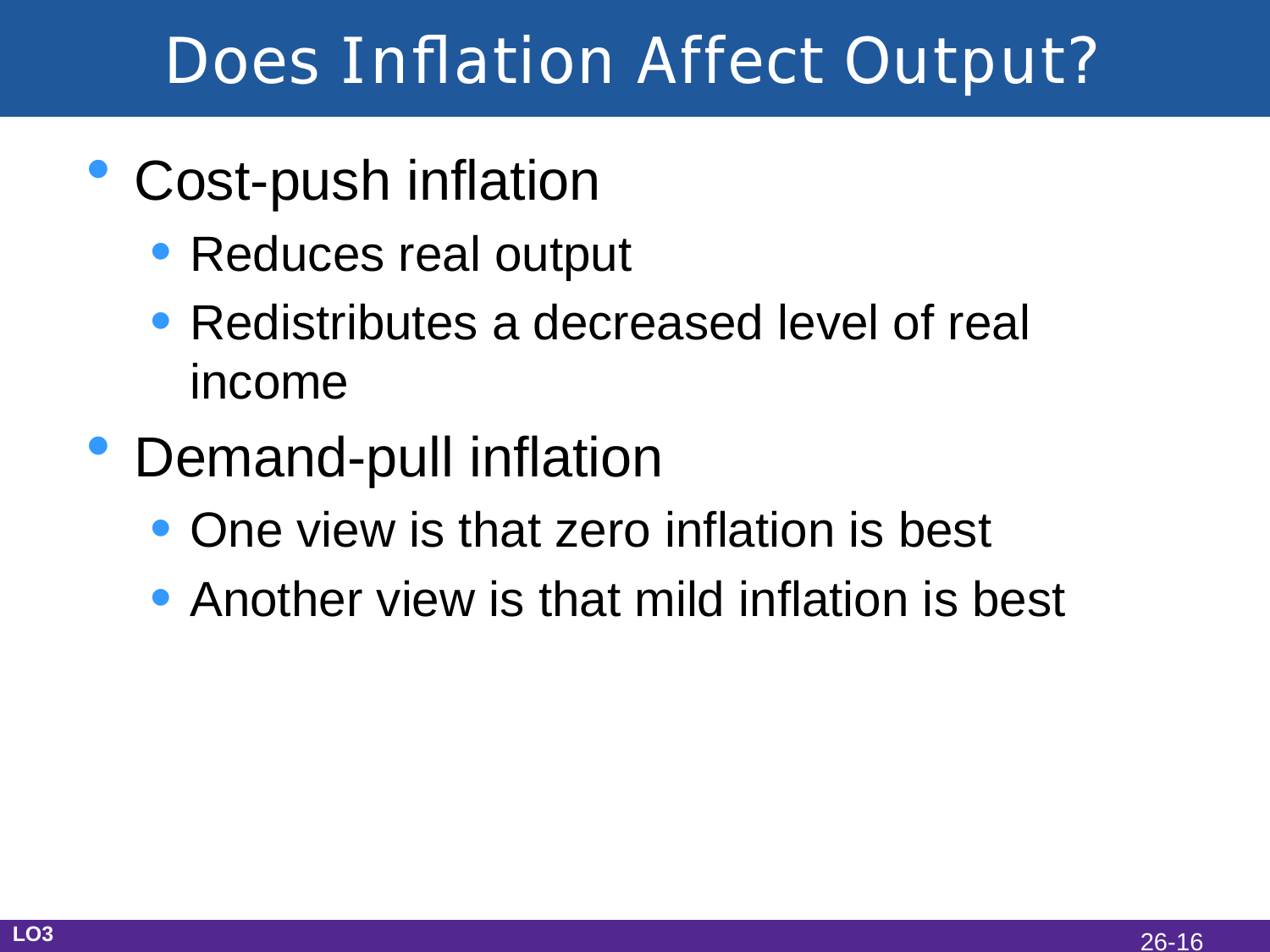

# Does Inflation Affect Output?
Cost-push inflation
Reduces real output
Redistributes a decreased level of real income
Demand-pull inflation
One view is that zero inflation is best
Another view is that mild inflation is best

LO3
26-16